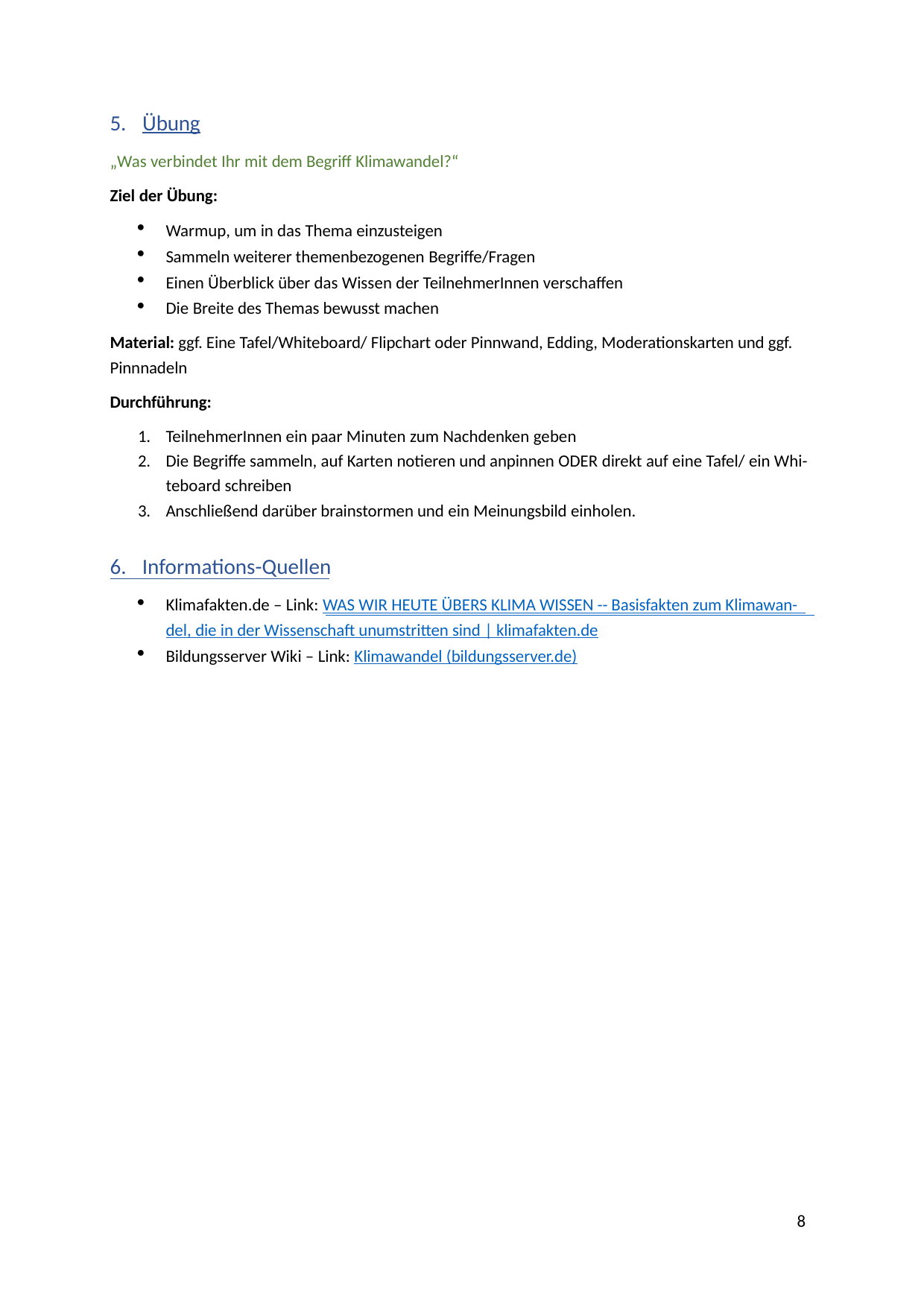

Übung
„Was verbindet Ihr mit dem Begriff Klimawandel?“
Ziel der Übung:
Warmup, um in das Thema einzusteigen
Sammeln weiterer themenbezogenen Begriffe/Fragen
Einen Überblick über das Wissen der TeilnehmerInnen verschaffen
Die Breite des Themas bewusst machen
Material: ggf. Eine Tafel/Whiteboard/ Flipchart oder Pinnwand, Edding, Moderationskarten und ggf.  Pinnnadeln
Durchführung:
TeilnehmerInnen ein paar Minuten zum Nachdenken geben
Die Begriffe sammeln, auf Karten notieren und anpinnen ODER direkt auf eine Tafel/ ein Whi-  teboard schreiben
Anschließend darüber brainstormen und ein Meinungsbild einholen.

Informations-Quellen
Klimafakten.de – Link: WAS WIR HEUTE ÜBERS KLIMA WISSEN -- Basisfakten zum Klimawan-  del, die in der Wissenschaft unumstritten sind | klimafakten.de
Bildungsserver Wiki – Link: Klimawandel (bildungsserver.de)

8